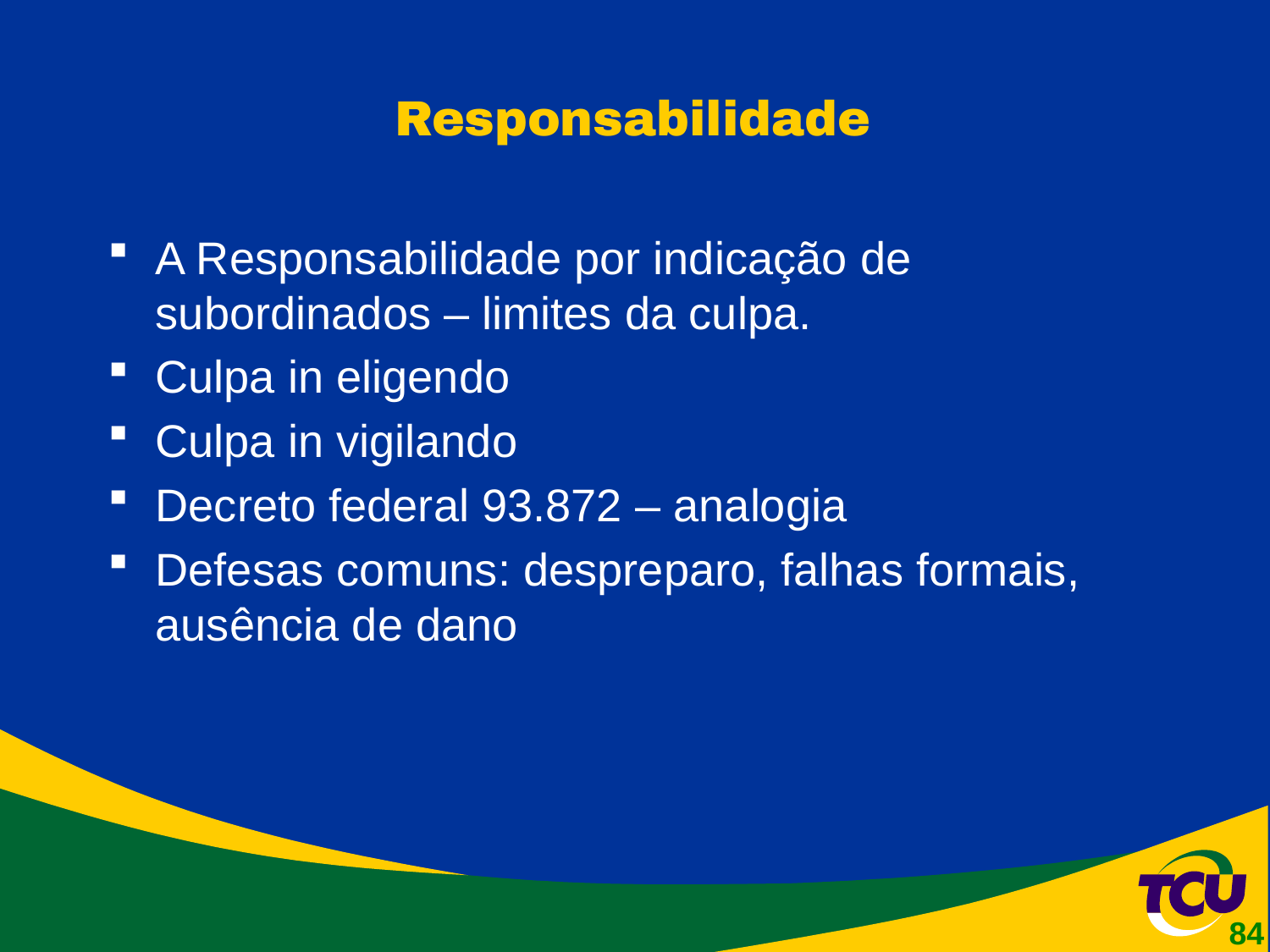

# Responsabilidade
A Responsabilidade por indicação de subordinados – limites da culpa.
Culpa in eligendo
Culpa in vigilando
Decreto federal 93.872 – analogia
Defesas comuns: despreparo, falhas formais, ausência de dano

84